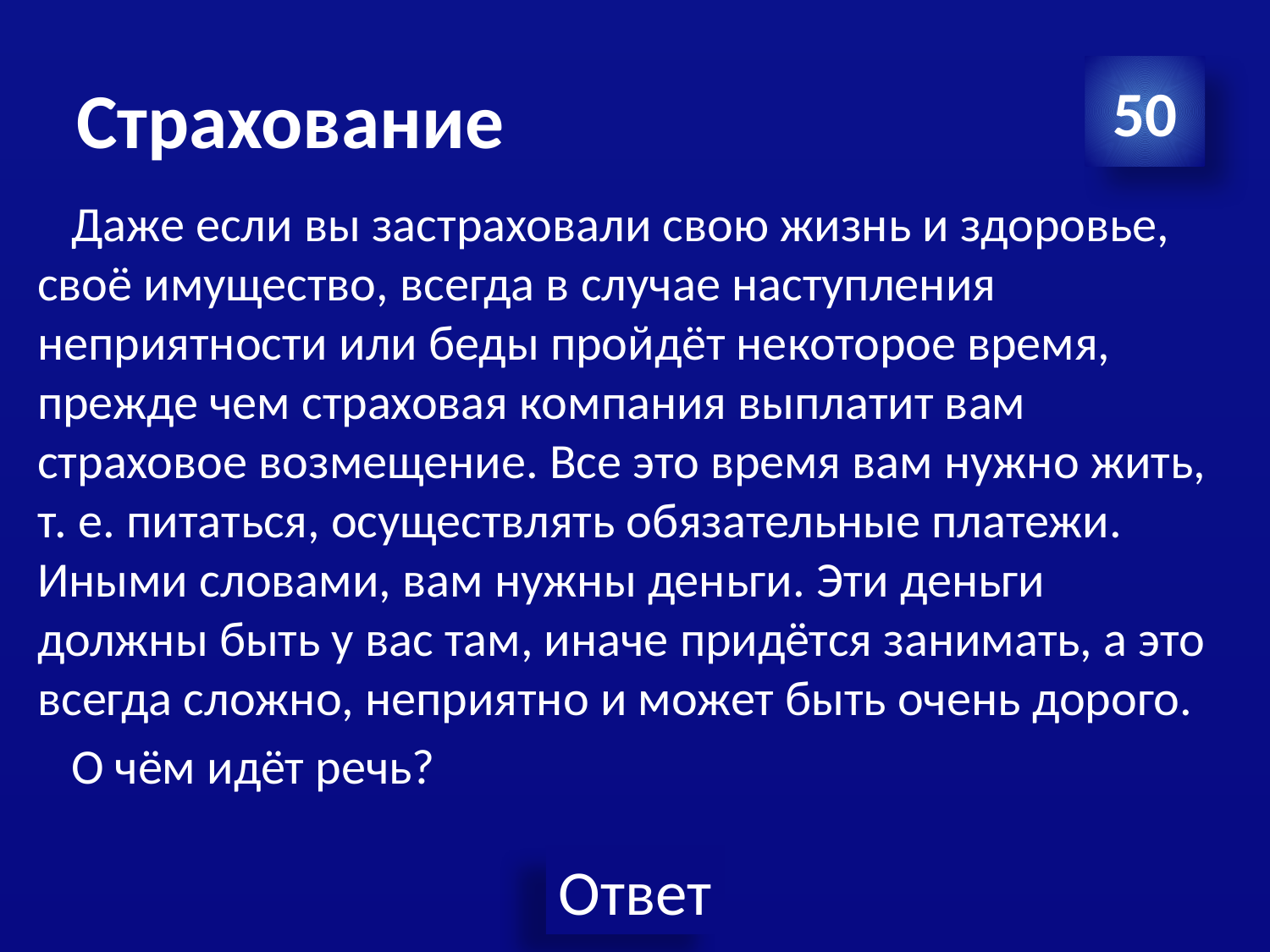

# Страхование
50
   Даже если вы застраховали свою жизнь и здоровье, своё имущество, всегда в случае наступления неприятности или беды пройдёт некоторое время, прежде чем страховая компания выплатит вам страховое возмещение. Все это время вам нужно жить, т. е. питаться, осуществлять обязательные платежи. Иными словами, вам нужны деньги. Эти деньги должны быть у вас там, иначе придётся занимать, а это всегда сложно, неприятно и может быть очень дорого.
   О чём идёт речь?